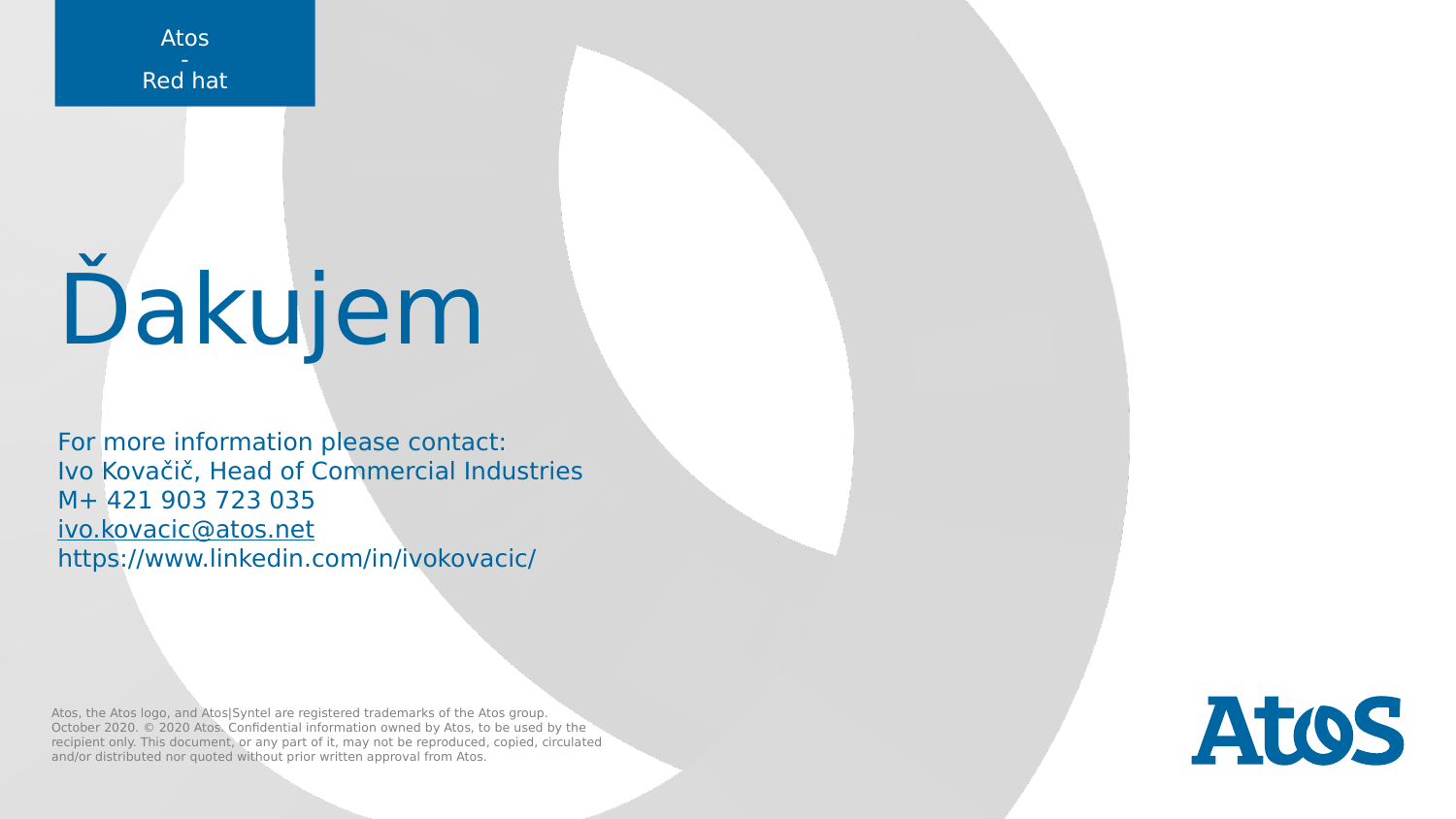

Atos
-
Red hat
# Ďakujem For more information please contact: Ivo Kovačič, Head of Commercial Industries M+ 421 903 723 035 ivo.kovacic@atos.net https://www.linkedin.com/in/ivokovacic/